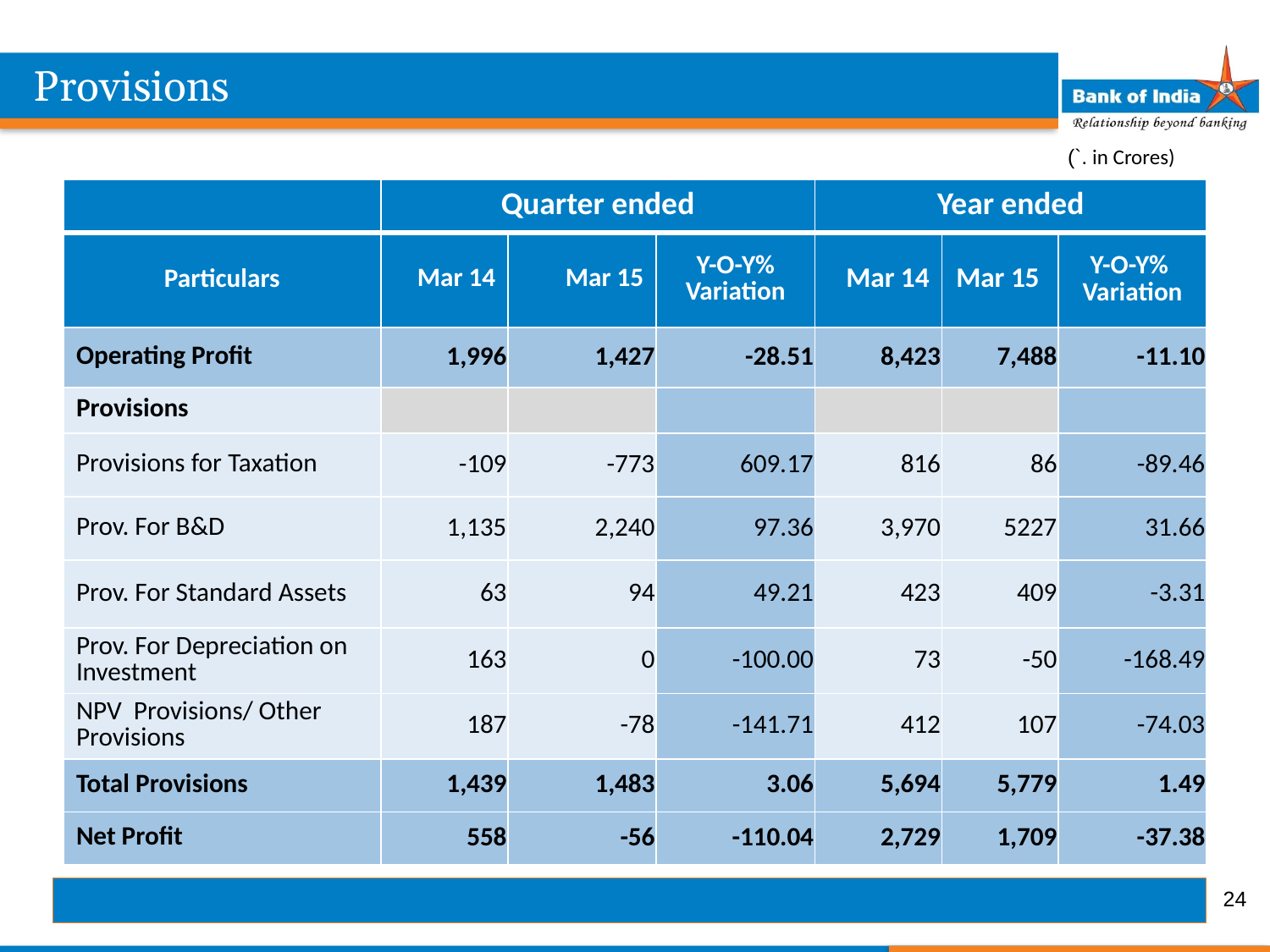

Provisions
(`. in Crores)
|  | Quarter ended |  |  | Year ended |  |  |
| --- | --- | --- | --- | --- | --- | --- |
| Particulars | Mar 14 | Mar 15 | Y-O-Y% Variation | Mar 14 | Mar 15 | Y-O-Y% Variation |
| Operating Profit | 1,996 | 1,427 | -28.51 | 8,423 | 7,488 | -11.10 |
| Provisions |  |  |  |  |  |  |
| Provisions for Taxation | -109 | -773 | 609.17 | 816 | 86 | -89.46 |
| Prov. For B&D | 1,135 | 2,240 | 97.36 | 3,970 | 5227 | 31.66 |
| Prov. For Standard Assets | 63 | 94 | 49.21 | 423 | 409 | -3.31 |
| Prov. For Depreciation on Investment | 163 | 0 | -100.00 | 73 | -50 | -168.49 |
| NPV Provisions/ Other Provisions | 187 | -78 | -141.71 | 412 | 107 | -74.03 |
| Total Provisions | 1,439 | 1,483 | 3.06 | 5,694 | 5,779 | 1.49 |
| Net Profit | 558 | -56 | -110.04 | 2,729 | 1,709 | -37.38 |
24